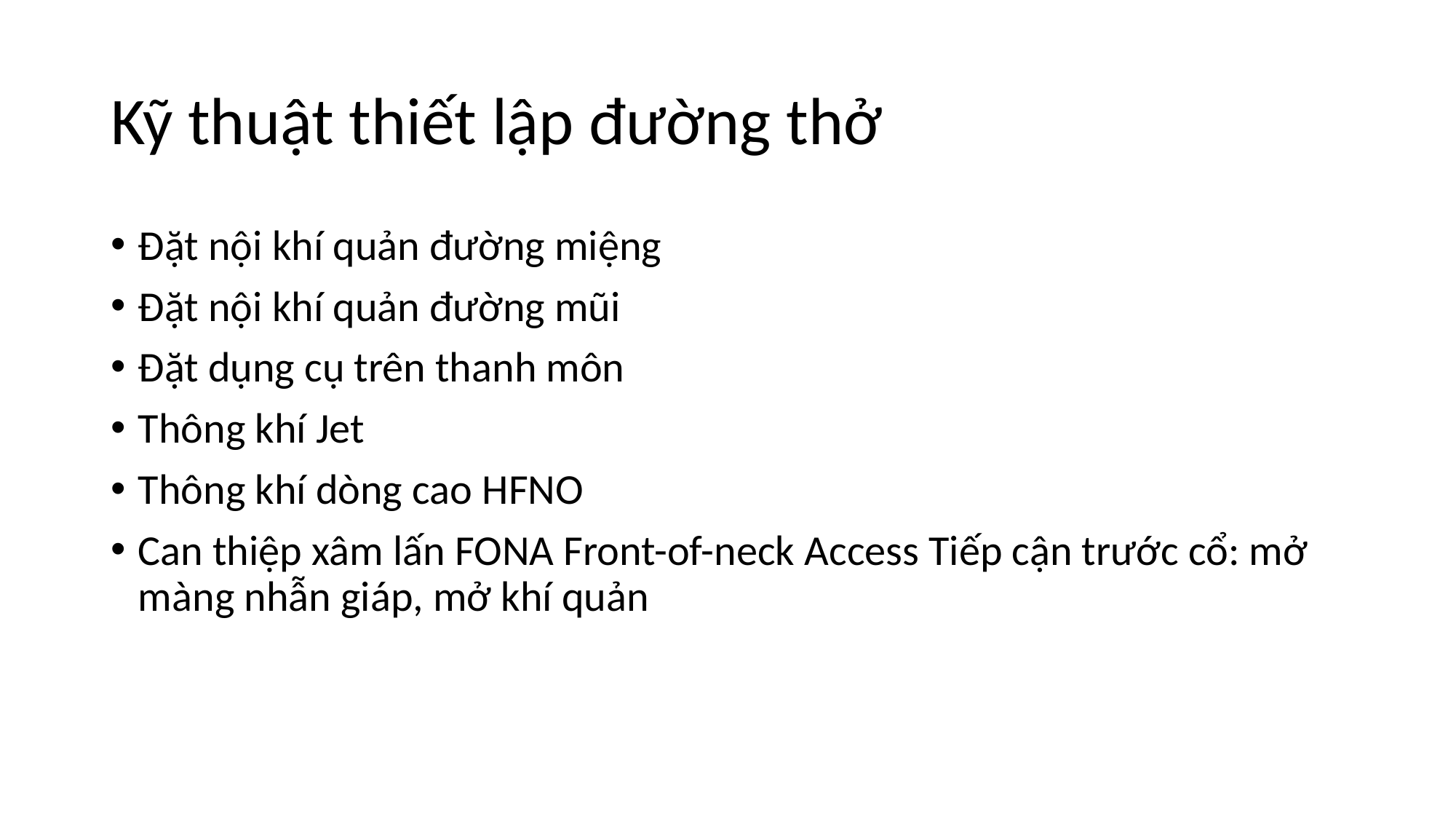

# Kỹ thuật thiết lập đường thở
Đặt nội khí quản đường miệng
Đặt nội khí quản đường mũi
Đặt dụng cụ trên thanh môn
Thông khí Jet
Thông khí dòng cao HFNO
Can thiệp xâm lấn FONA Front-of-neck Access Tiếp cận trước cổ: mở màng nhẫn giáp, mở khí quản